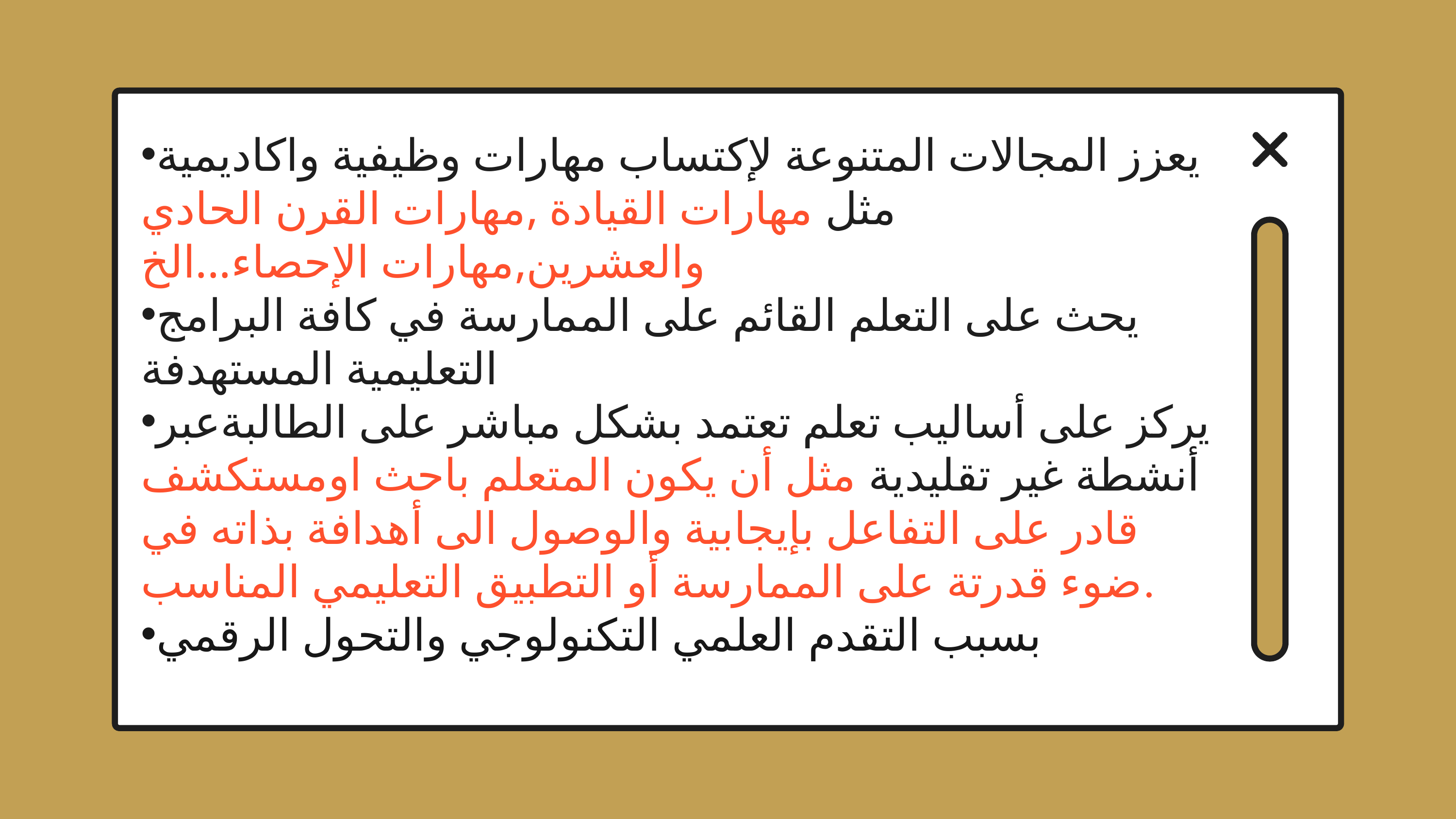

يعزز المجالات المتنوعة لإكتساب مهارات وظيفية واكاديمية
مثل مهارات القيادة ,مهارات القرن الحادي والعشرين,مهارات الإحصاء...الخ
يحث على التعلم القائم على الممارسة في كافة البرامج التعليمية المستهدفة
يركز على أساليب تعلم تعتمد بشكل مباشر على الطالبةعبر أنشطة غير تقليدية مثل أن يكون المتعلم باحث اومستكشف قادر على التفاعل بإيجابية والوصول الى أهدافة بذاته في ضوء قدرتة على الممارسة أو التطبيق التعليمي المناسب.
بسبب التقدم العلمي التكنولوجي والتحول الرقمي